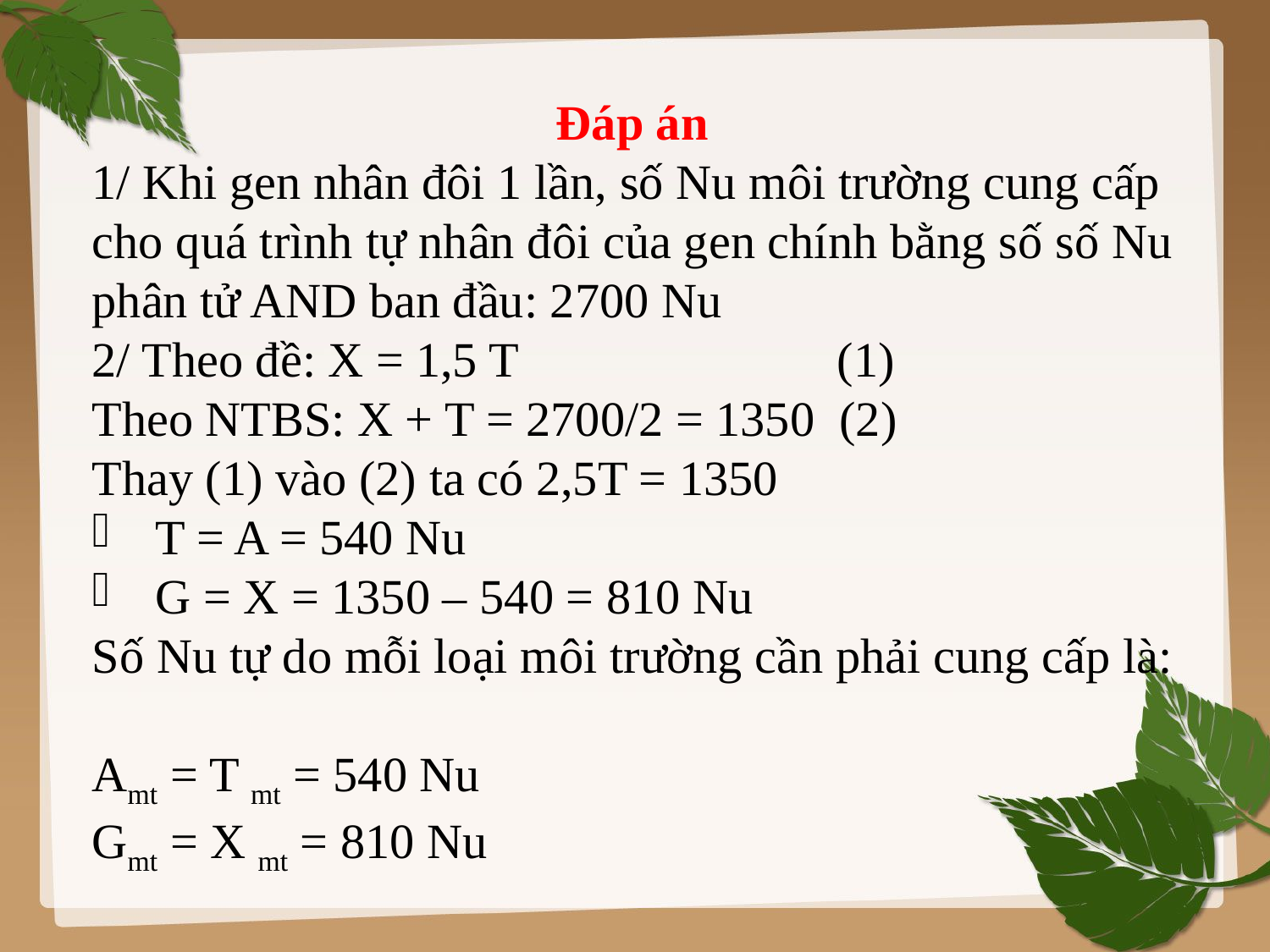

Đáp án
1/ Khi gen nhân đôi 1 lần, số Nu môi trường cung cấp  cho quá trình tự nhân đôi của gen chính bằng số số Nu phân tử AND ban đầu: 2700 Nu
2/ Theo đề: X = 1,5 T                          (1)
Theo NTBS: X + T = 2700/2 = 1350  (2)
Thay (1) vào (2) ta có 2,5T = 1350
T = A = 540 Nu
G = X = 1350 – 540 = 810 Nu
Số Nu tự do mỗi loại môi trường cần phải cung cấp là:
Amt = T mt = 540 Nu
Gmt = X mt = 810 Nu